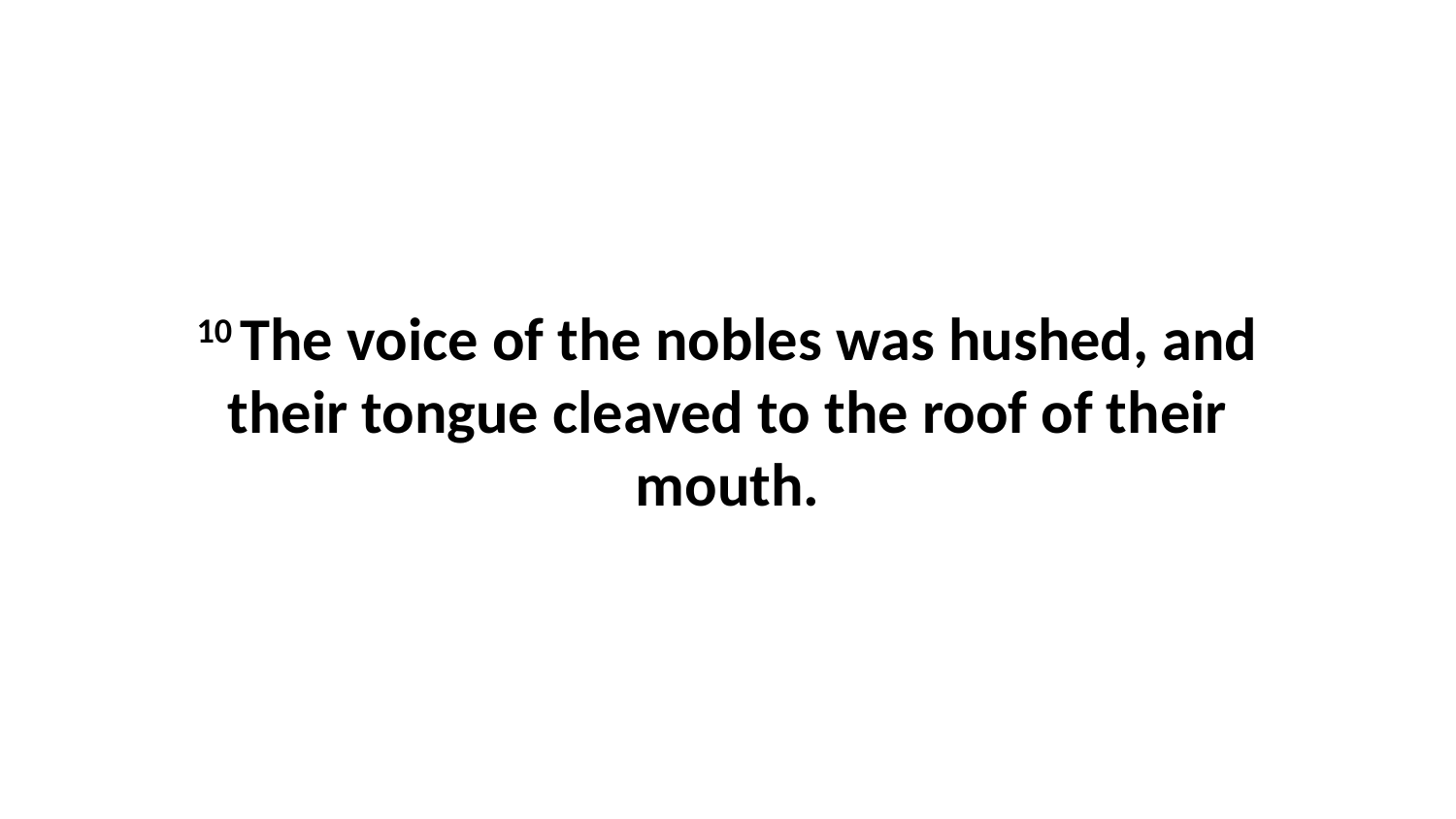

10 The voice of the nobles was hushed, and their tongue cleaved to the roof of their mouth.